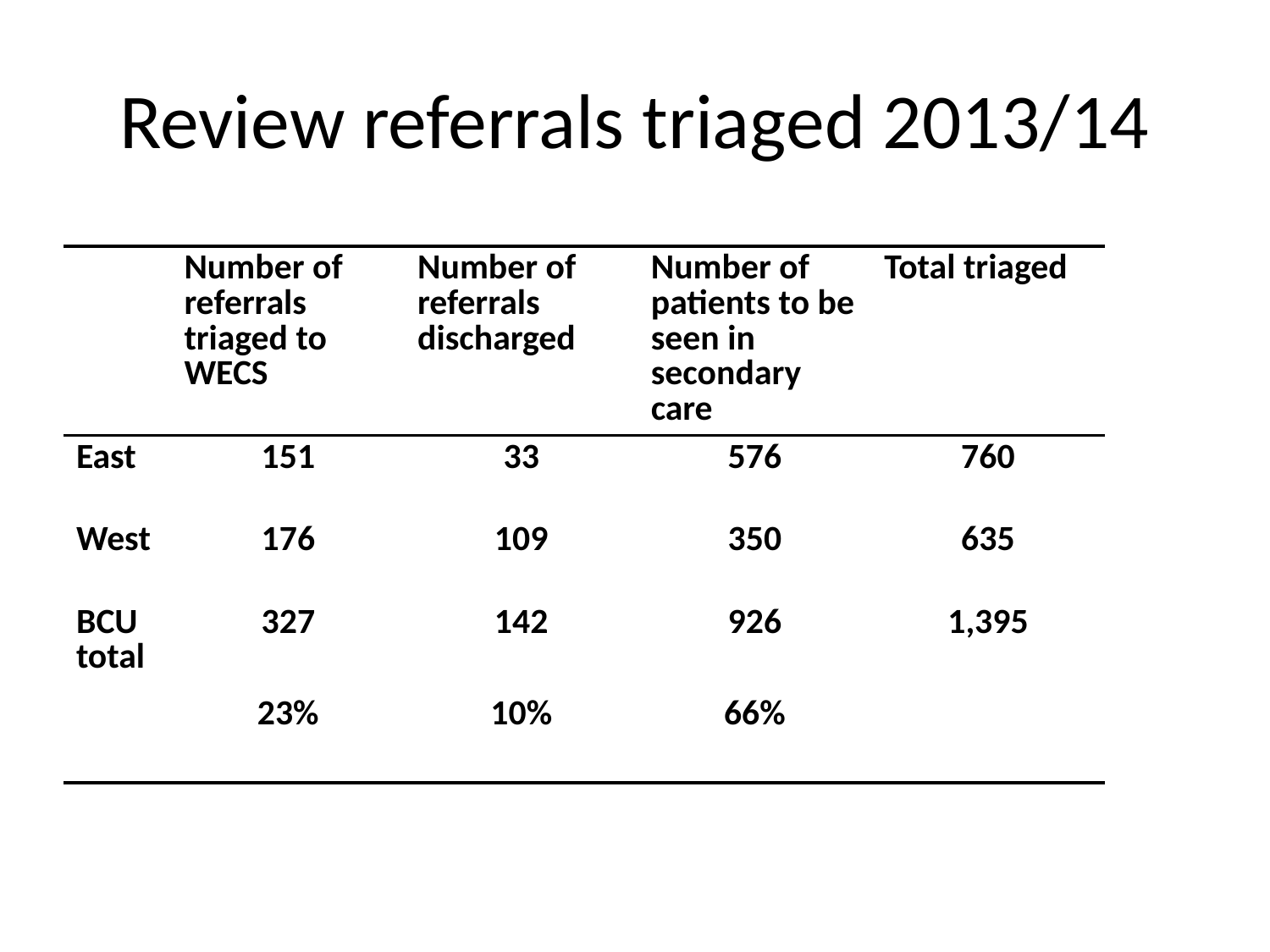

# Review referrals triaged 2013/14
|  | Number of referrals triaged to WECS | Number of referrals discharged | Number of patients to be seen in secondary care | Total triaged |
| --- | --- | --- | --- | --- |
| East | 151 | 33 | 576 | 760 |
| West | 176 | 109 | 350 | 635 |
| BCU total | 327 | 142 | 926 | 1,395 |
|  | 23% | 10% | 66% |  |